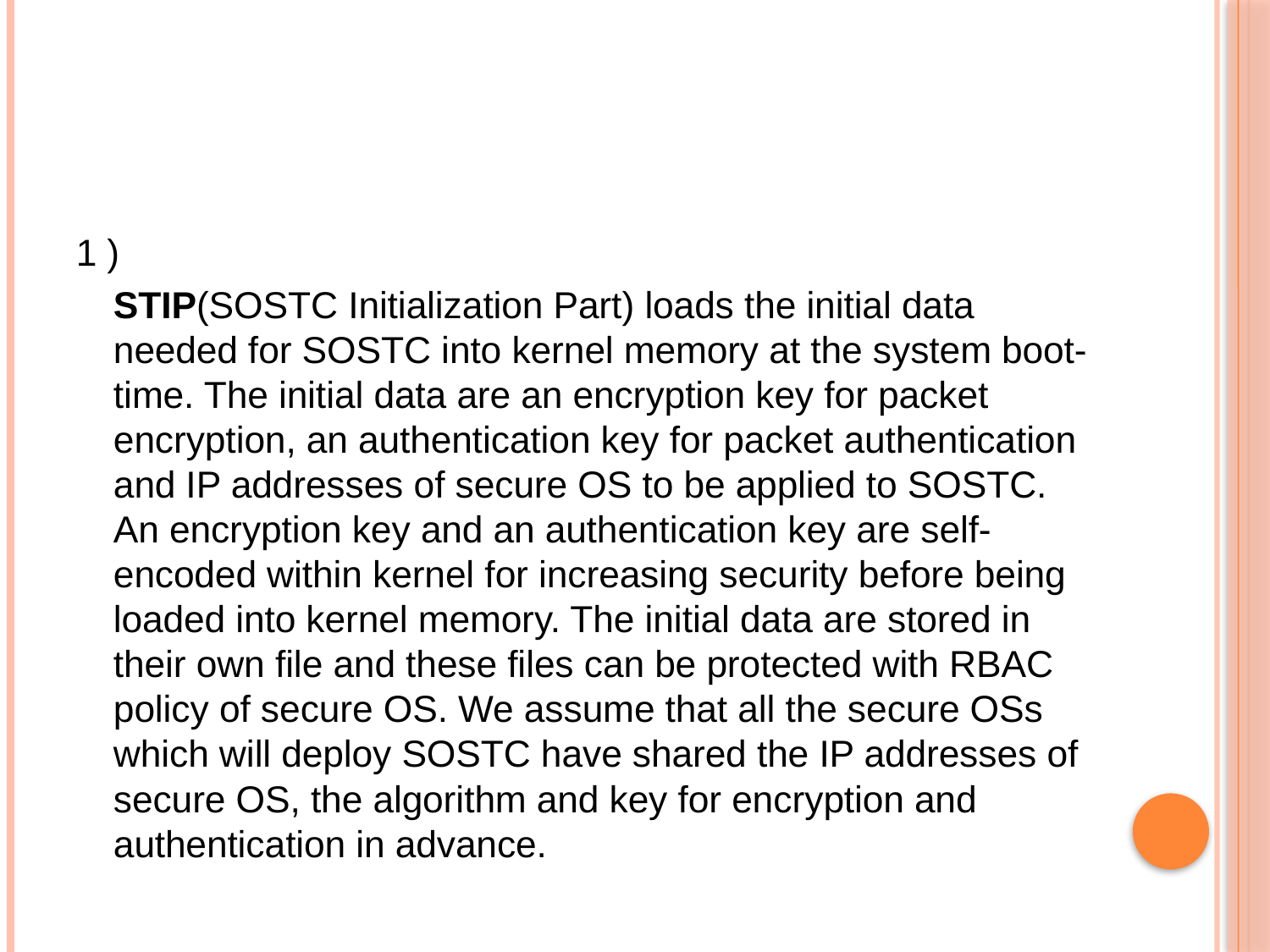

1 )
	STIP(SOSTC Initialization Part) loads the initial data needed for SOSTC into kernel memory at the system boot-time. The initial data are an encryption key for packet encryption, an authentication key for packet authentication and IP addresses of secure OS to be applied to SOSTC. An encryption key and an authentication key are self-encoded within kernel for increasing security before being loaded into kernel memory. The initial data are stored in their own file and these files can be protected with RBAC policy of secure OS. We assume that all the secure OSs which will deploy SOSTC have shared the IP addresses of secure OS, the algorithm and key for encryption and authentication in advance.